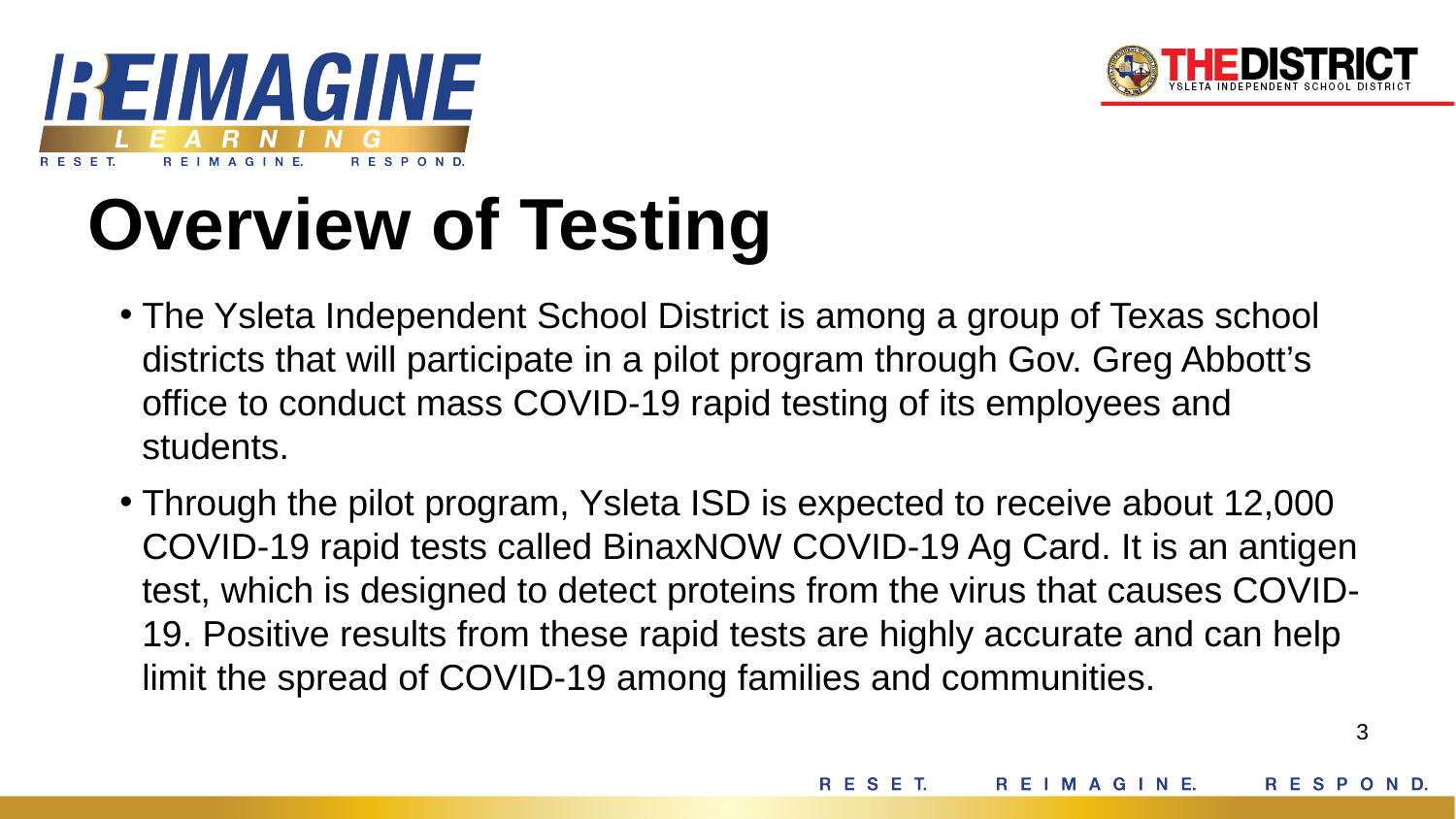

# Overview of Testing
The Ysleta Independent School District is among a group of Texas school districts that will participate in a pilot program through Gov. Greg Abbott’s office to conduct mass COVID-19 rapid testing of its employees and students.
Through the pilot program, Ysleta ISD is expected to receive about 12,000 COVID-19 rapid tests called BinaxNOW COVID-19 Ag Card. It is an antigen test, which is designed to detect proteins from the virus that causes COVID-19. Positive results from these rapid tests are highly accurate and can help limit the spread of COVID-19 among families and communities.
3